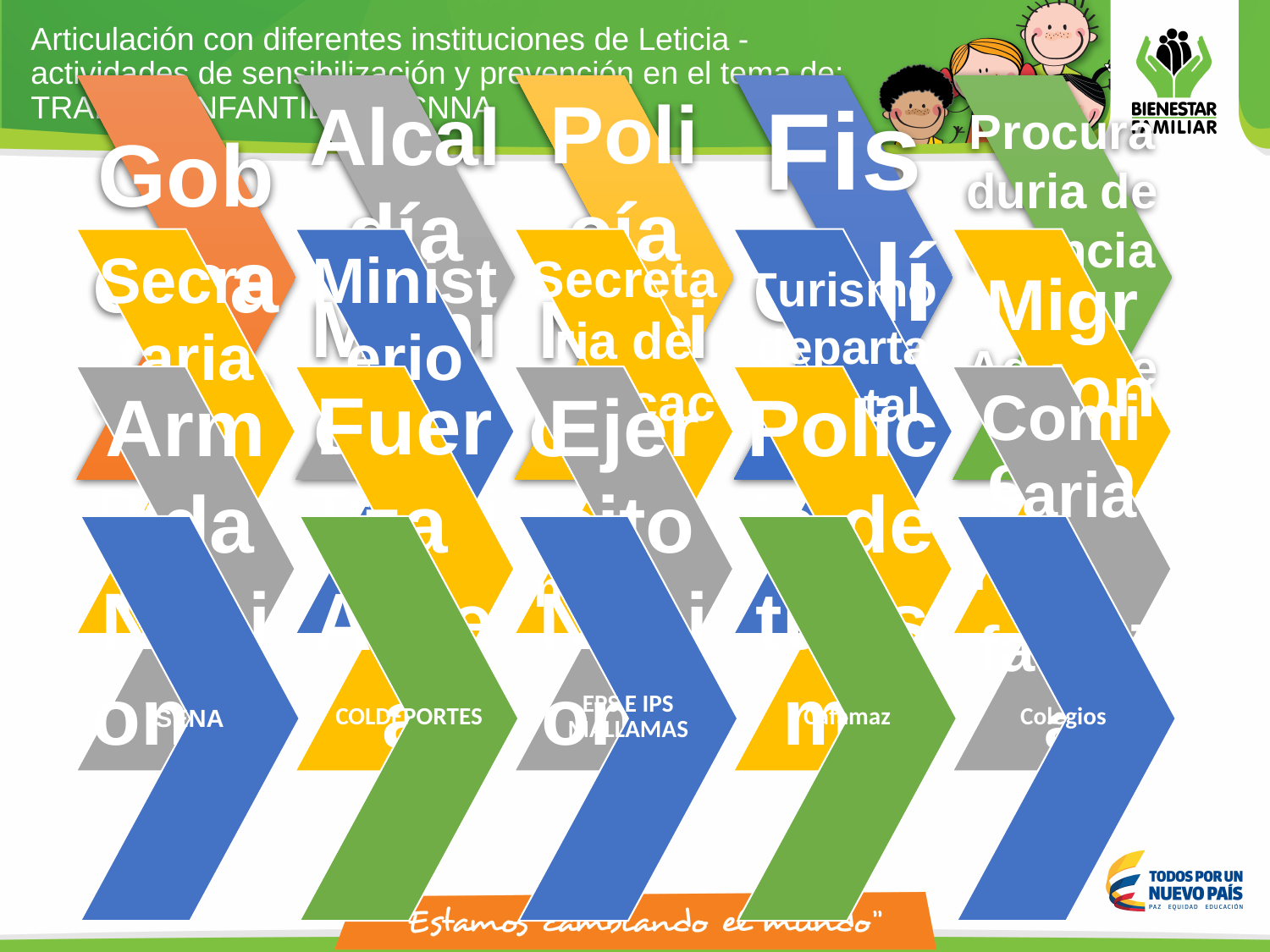

# Articulación con diferentes instituciones de Leticia - actividades de sensibilización y prevención en el tema de: TRABAJO INFANTIL Y ESCNNA

SENA
COLDEPORTES
EPS E IPS MALLAMAS
Cafamaz
Colegios